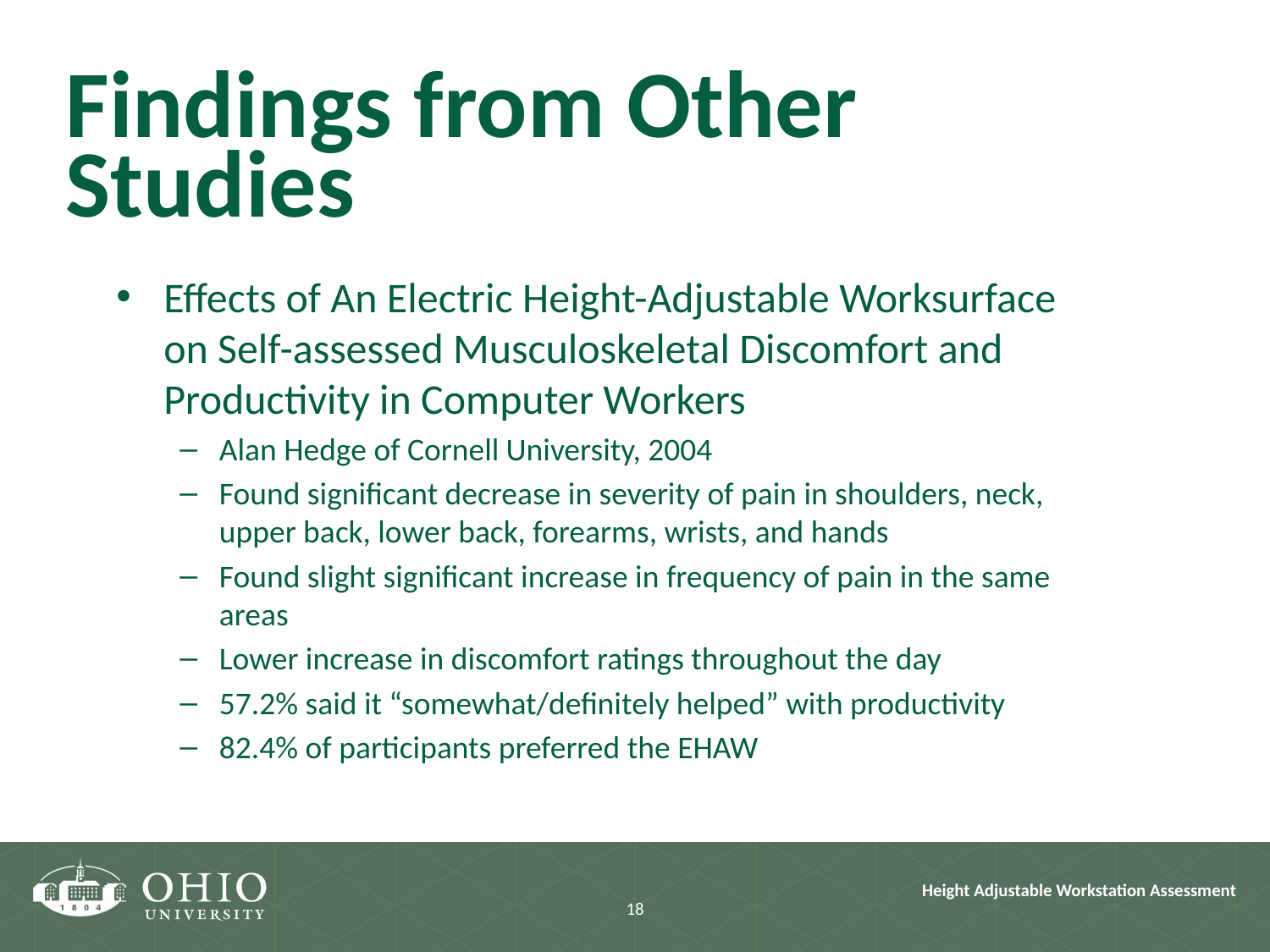

Findings from Other Studies
Effects of An Electric Height-Adjustable Worksurface on Self-assessed Musculoskeletal Discomfort and Productivity in Computer Workers
Alan Hedge of Cornell University, 2004
Found significant decrease in severity of pain in shoulders, neck, upper back, lower back, forearms, wrists, and hands
Found slight significant increase in frequency of pain in the same areas
Lower increase in discomfort ratings throughout the day
57.2% said it “somewhat/definitely helped” with productivity
82.4% of participants preferred the EHAW

18
Height Adjustable Workstation Assessment